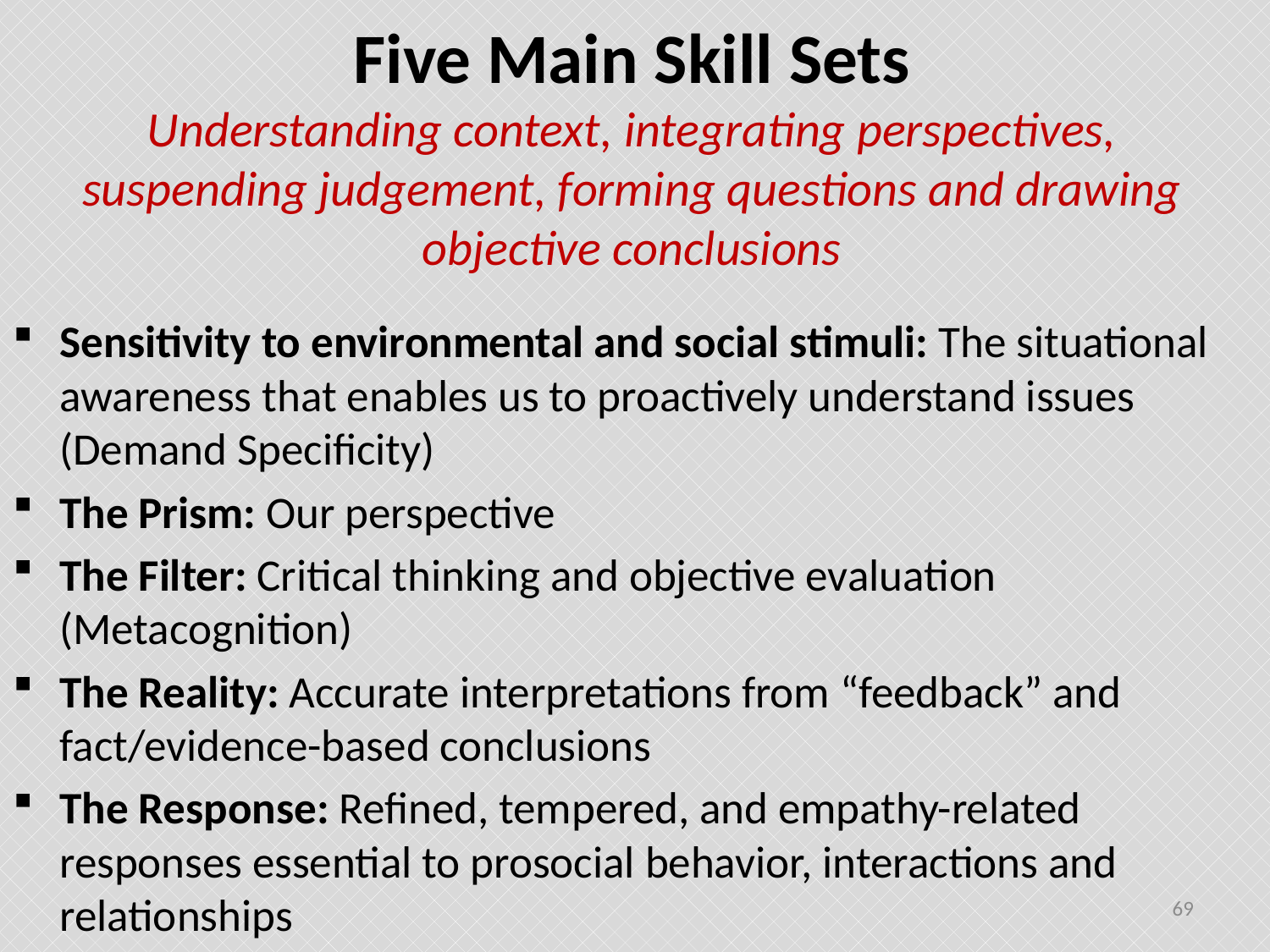

# Five Main Skill Sets Understanding context, integrating perspectives, suspending judgement, forming questions and drawing objective conclusions
Sensitivity to environmental and social stimuli: The situational awareness that enables us to proactively understand issues (Demand Specificity)
The Prism: Our perspective
The Filter: Critical thinking and objective evaluation (Metacognition)
The Reality: Accurate interpretations from “feedback” and fact/evidence-based conclusions
The Response: Refined, tempered, and empathy-related responses essential to prosocial behavior, interactions and relationships

69